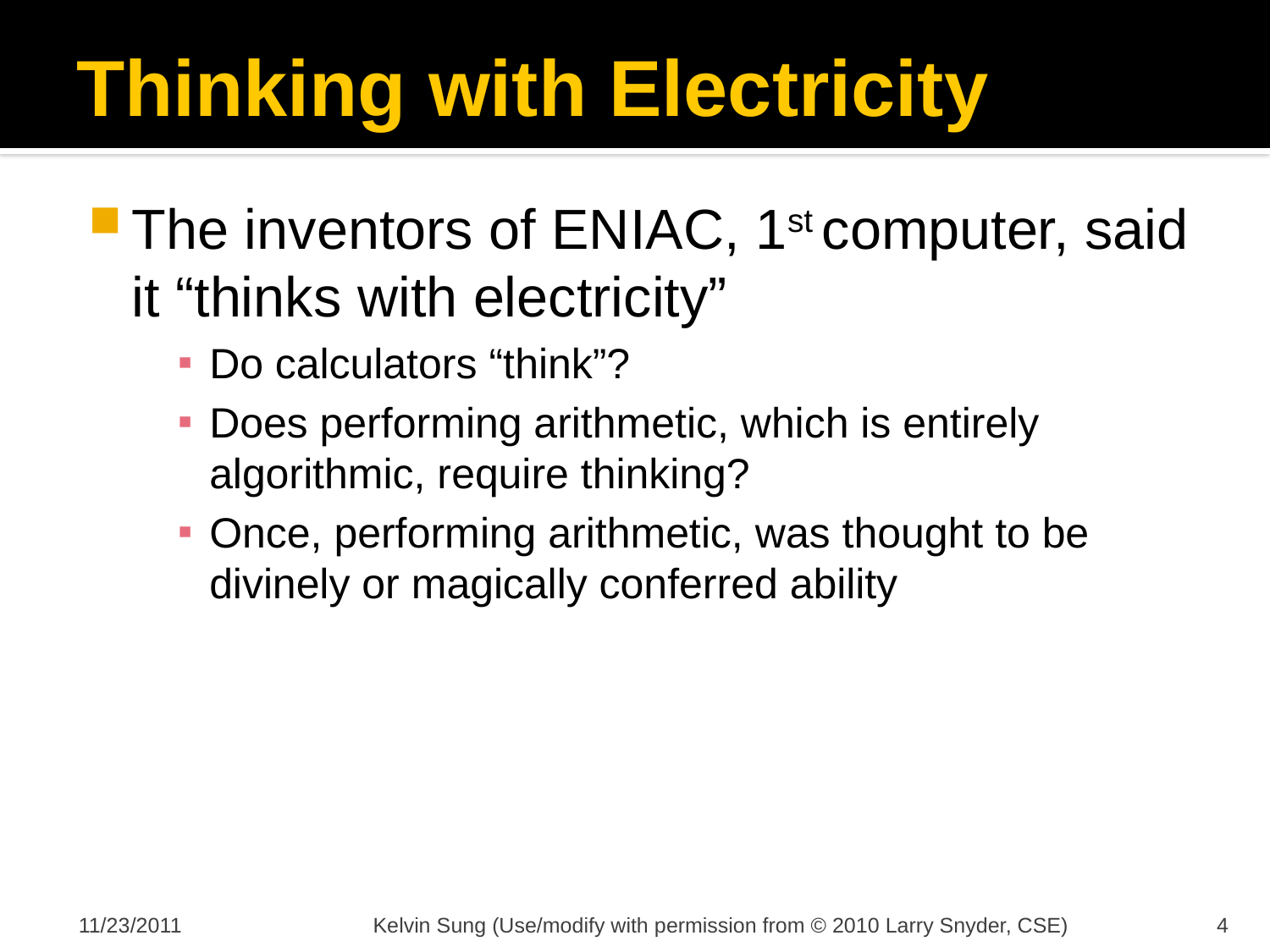

# Thinking with Electricity
The inventors of ENIAC, 1st computer, said it “thinks with electricity”
Do calculators “think”?
Does performing arithmetic, which is entirely algorithmic, require thinking?
Once, performing arithmetic, was thought to be divinely or magically conferred ability
11/23/2011
Kelvin Sung (Use/modify with permission from © 2010 Larry Snyder, CSE)
4